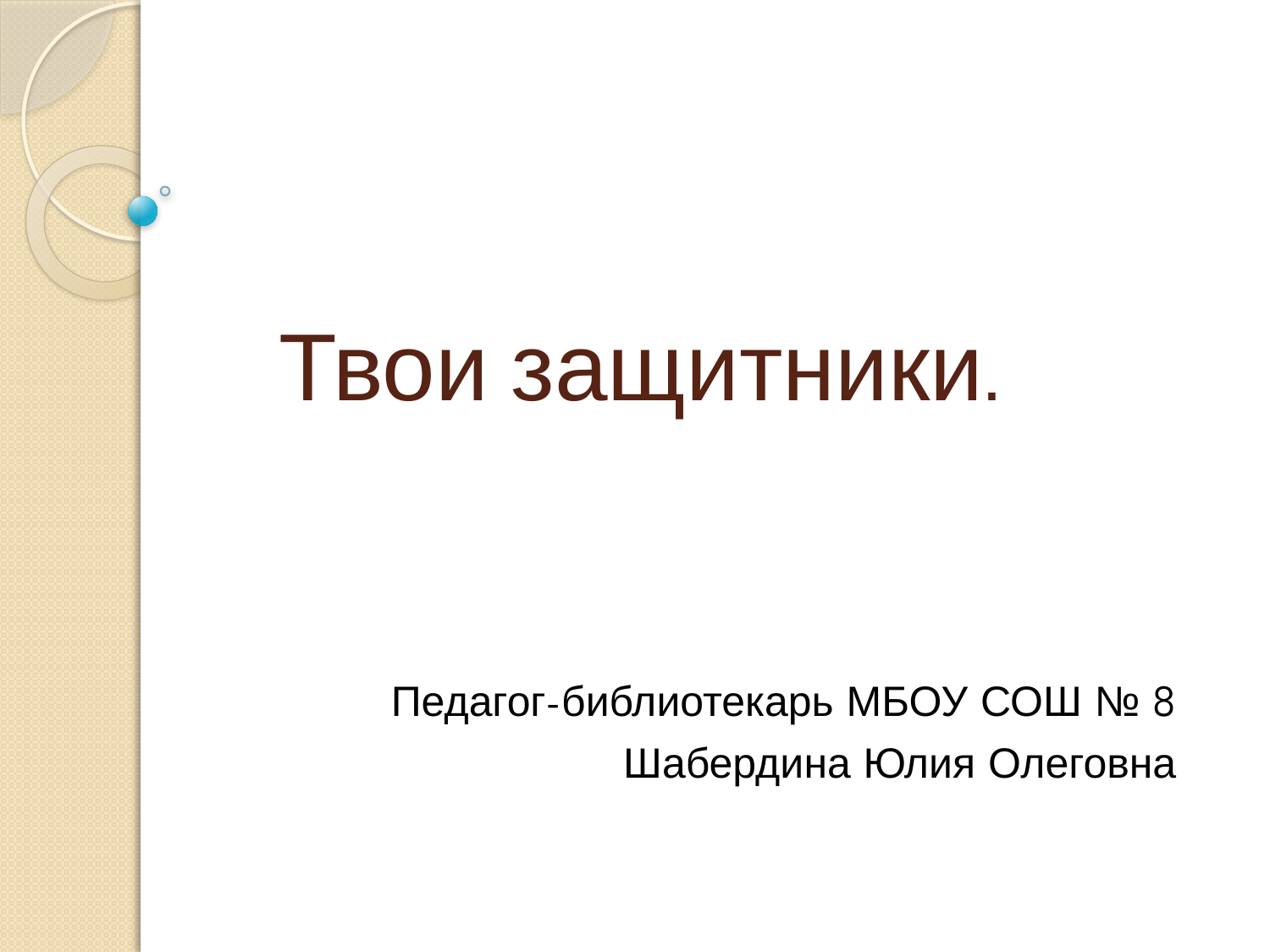

# Твои защитники.
Педагог-библиотекарь МБОУ СОШ № 8
Шабердина Юлия Олеговна